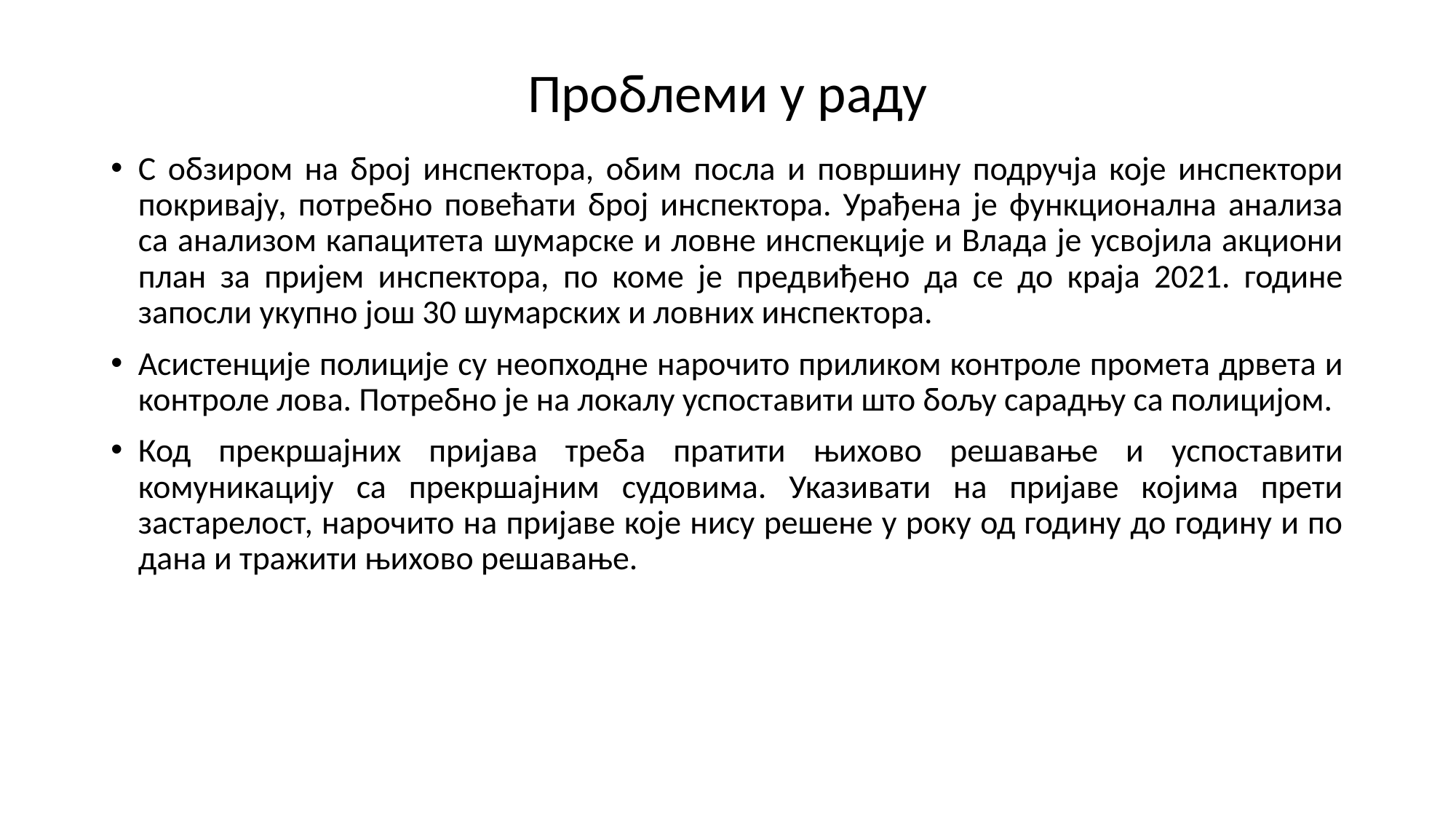

# Проблеми у раду
С обзиром на број инспектора, обим посла и површину подручја које инспектори покривају, потребно повећати број инспектора. Урађена је функционална анализа са анализом капацитета шумарске и ловне инспекције и Влада је усвојила акциони план за пријем инспектора, по коме је предвиђено да се до краја 2021. године запосли укупно још 30 шумарских и ловних инспектора.
Асистенције полиције су неопходне нарочито приликом контроле промета дрвета и контроле лова. Потребно је на локалу успоставити што бољу сарадњу са полицијом.
Код прекршајних пријава треба пратити њихово решавање и успоставити комуникацију са прекршајним судовима. Указивати на пријаве којима прети застарелост, нарочито на пријаве које нису решене у року од годину до годину и по дана и тражити њихово решавање.